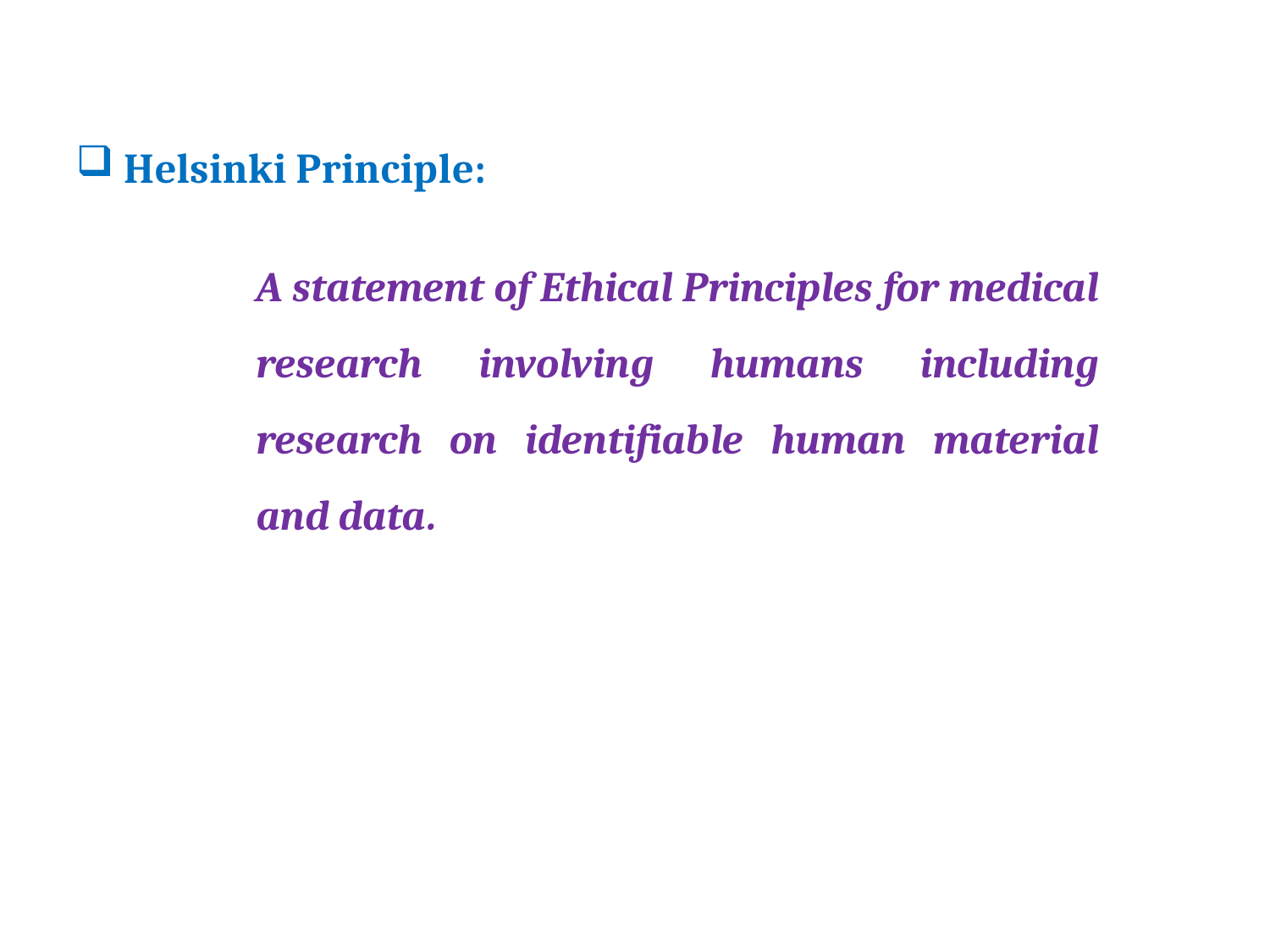

Helsinki Principle:
A statement of Ethical Principles for medical research involving humans including research on identifiable human material and data.